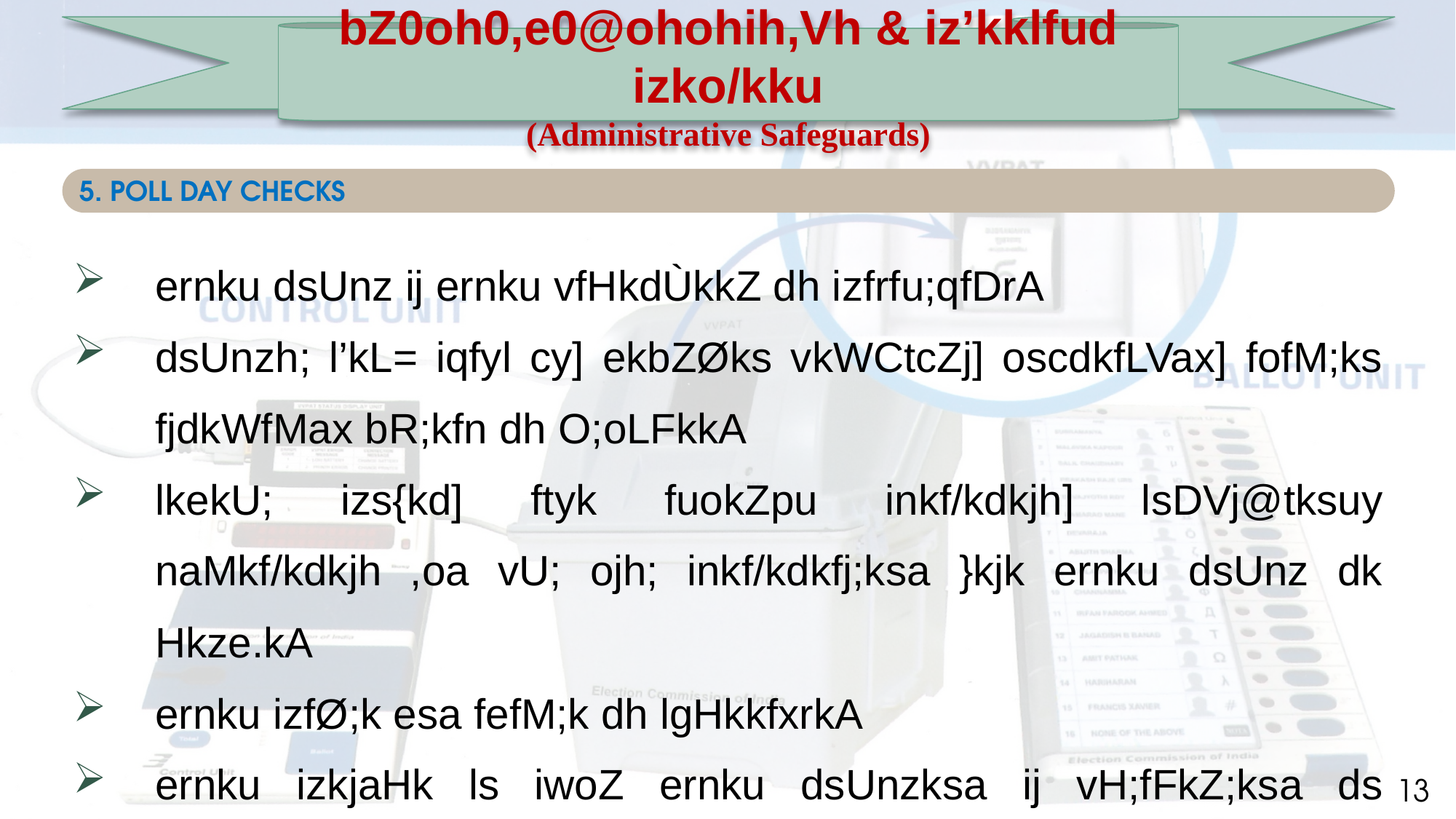

bZ0oh0,e0@ohohih,Vh & iz’kklfud izko/kku
(Administrative Safeguards)
5. POLL DAY CHECKS
ernku dsUnz ij ernku vfHkdÙkkZ dh izfrfu;qfDrA
dsUnzh; l’kL= iqfyl cy] ekbZØks vkWCtcZj] oscdkfLVax] fofM;ks fjdkWfMax bR;kfn dh O;oLFkkA
lkekU; izs{kd] ftyk fuokZpu inkf/kdkjh] lsDVj@tksuy naMkf/kdkjh ,oa vU; ojh; inkf/kdkfj;ksa }kjk ernku dsUnz dk Hkze.kA
ernku izfØ;k esa fefM;k dh lgHkkfxrkA
ernku izkjaHk ls iwoZ ernku dsUnzksa ij vH;fFkZ;ksa ds izfrfuf/k;ksa dh mifLFkfr esa ekWd iksy dk fd;k tkukA
13